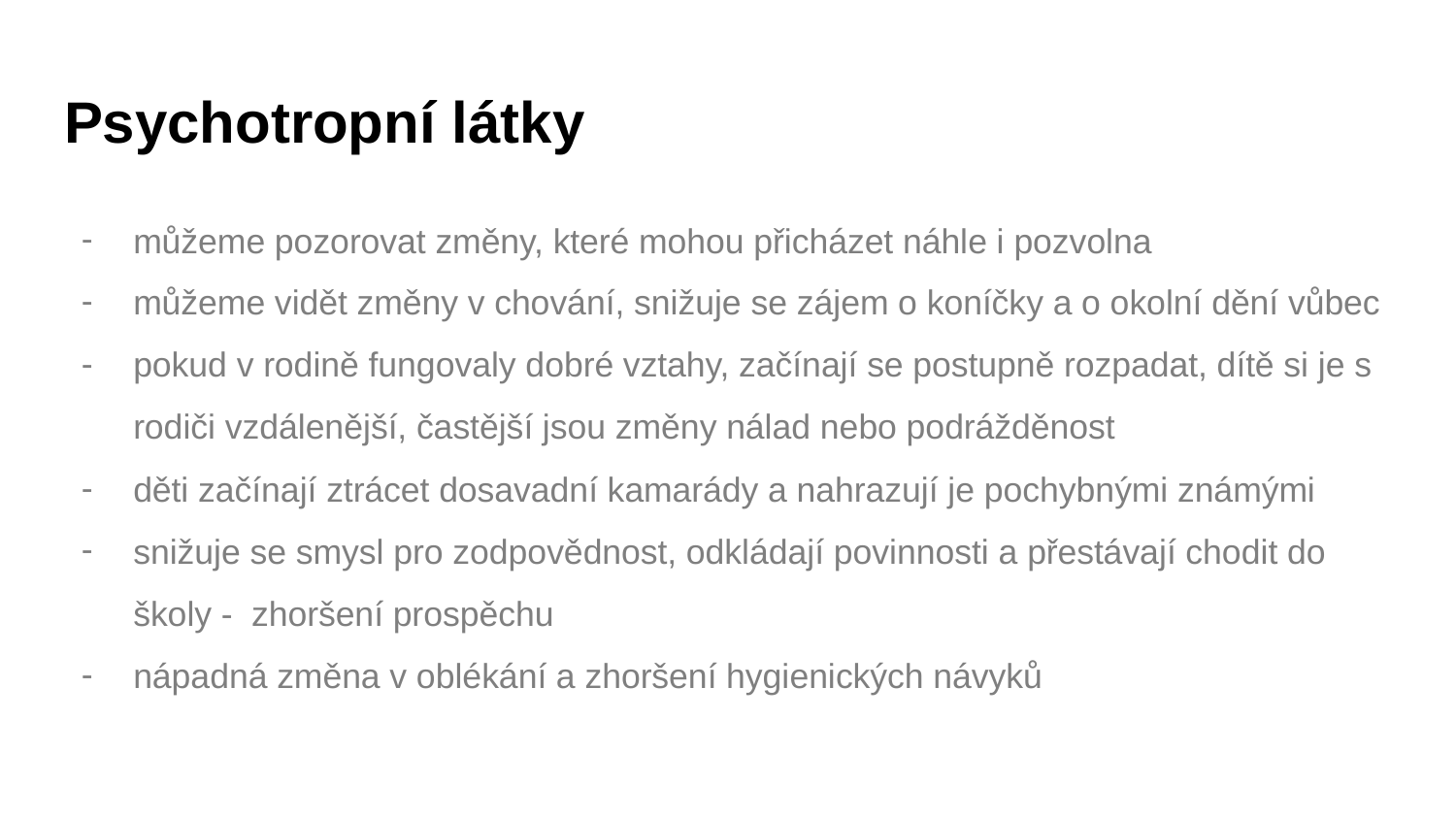

# Psychotropní látky
můžeme pozorovat změny, které mohou přicházet náhle i pozvolna
můžeme vidět změny v chování, snižuje se zájem o koníčky a o okolní dění vůbec
pokud v rodině fungovaly dobré vztahy, začínají se postupně rozpadat, dítě si je s rodiči vzdálenější, častější jsou změny nálad nebo podrážděnost
děti začínají ztrácet dosavadní kamarády a nahrazují je pochybnými známými
snižuje se smysl pro zodpovědnost, odkládají povinnosti a přestávají chodit do školy -  zhoršení prospěchu
nápadná změna v oblékání a zhoršení hygienických návyků